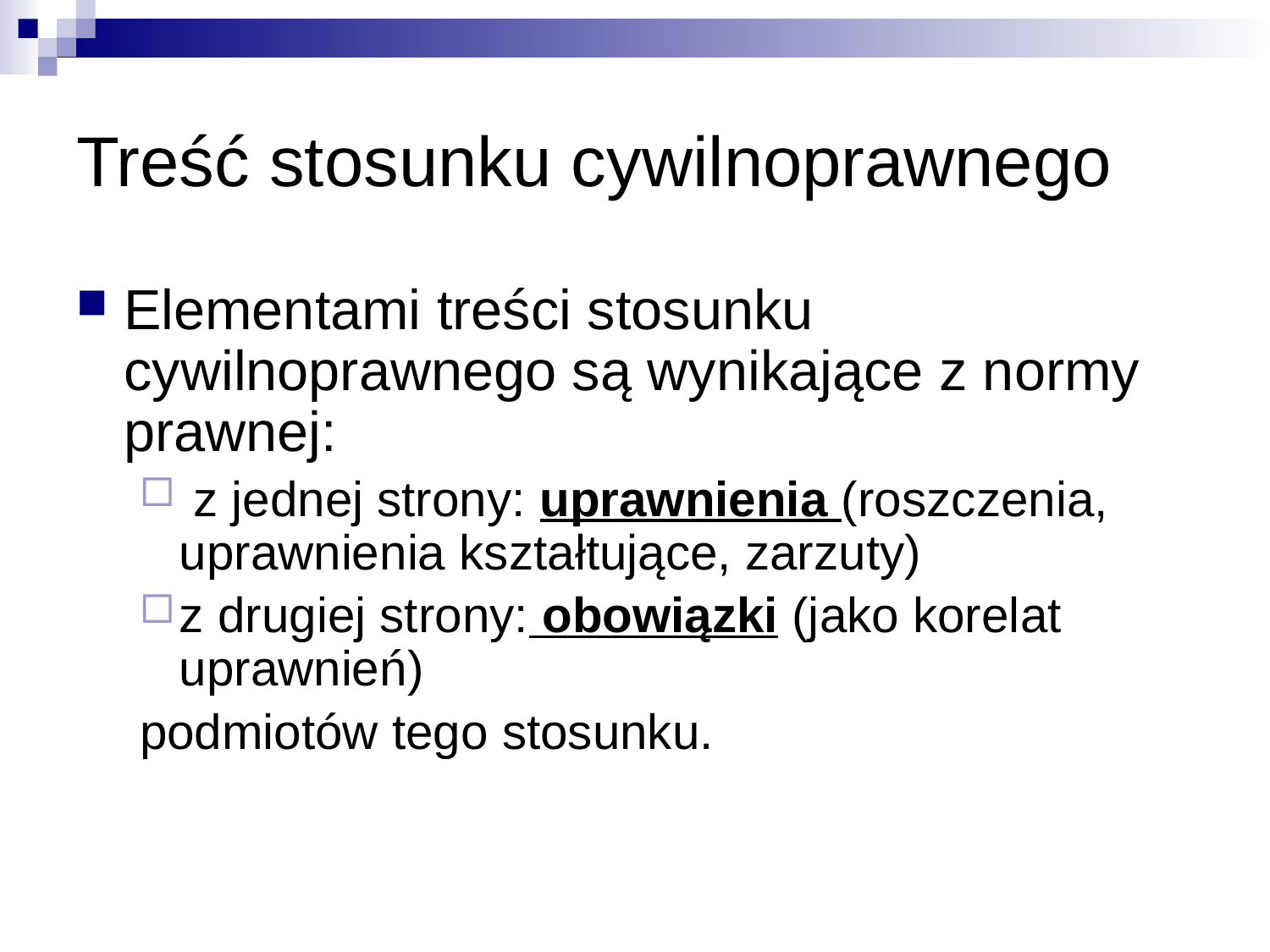

# Treść stosunku cywilnoprawnego
Elementami treści stosunku cywilnoprawnego są wynikające z normy prawnej:
 z jednej strony: uprawnienia (roszczenia, uprawnienia kształtujące, zarzuty)
z drugiej strony: obowiązki (jako korelat uprawnień)
podmiotów tego stosunku.